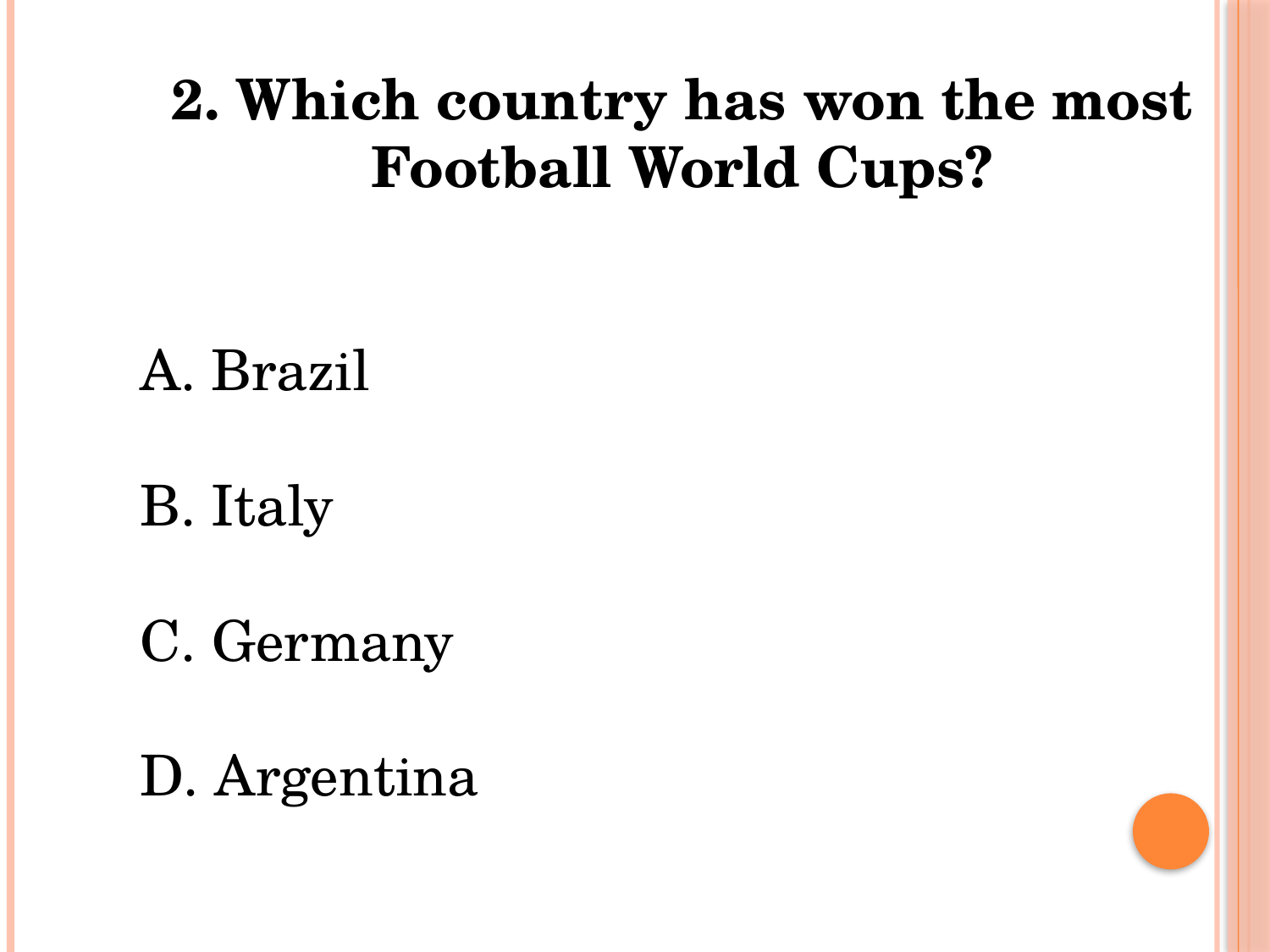

2. Which country has won the most Football World Cups?

Brazil

Italy
C. Germany

D. Argentina